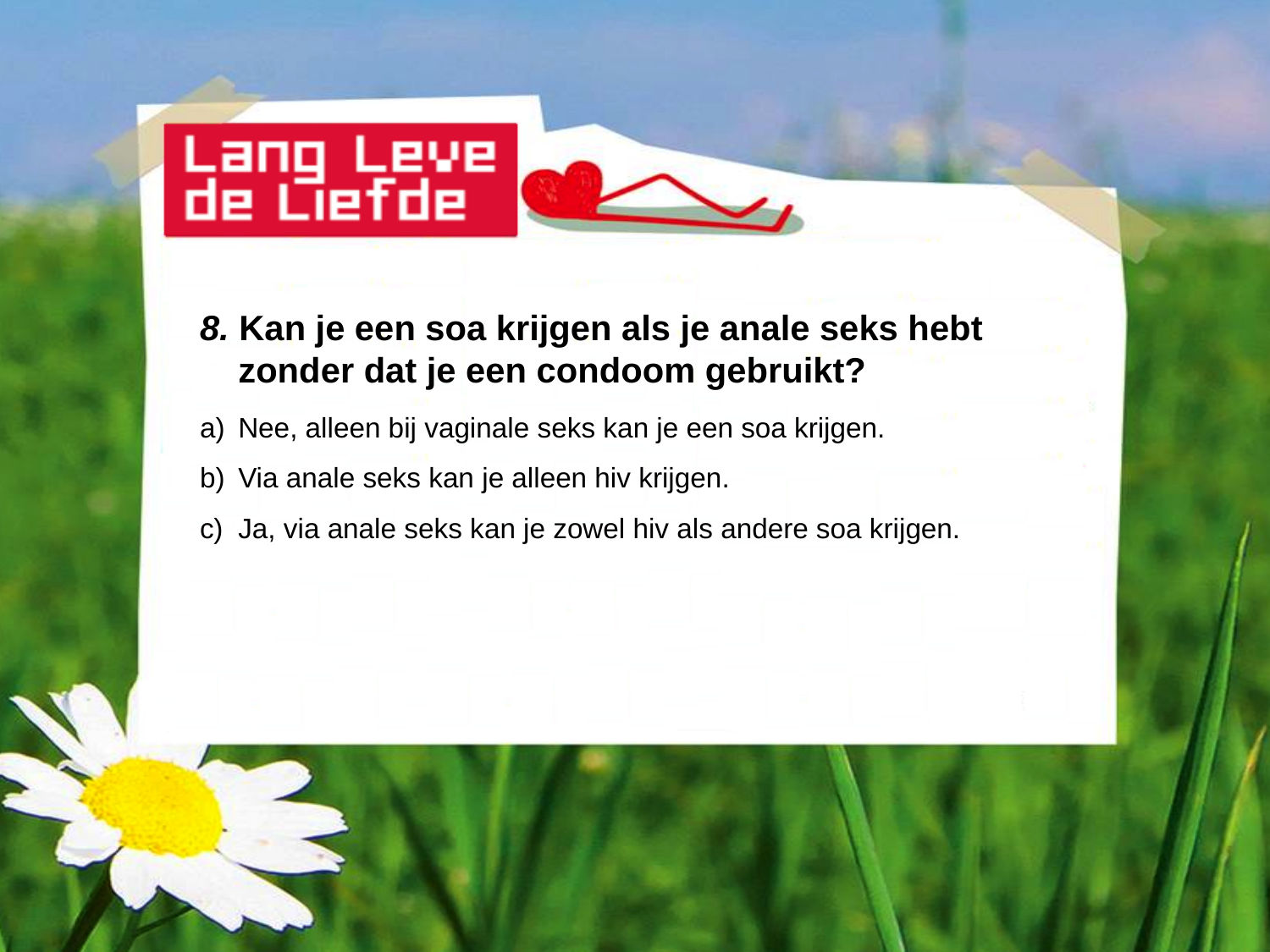

8. Kan je een soa krijgen als je anale seks hebt zonder dat je een condoom gebruikt?
Nee, alleen bij vaginale seks kan je een soa krijgen.
Via anale seks kan je alleen hiv krijgen.
Ja, via anale seks kan je zowel hiv als andere soa krijgen.